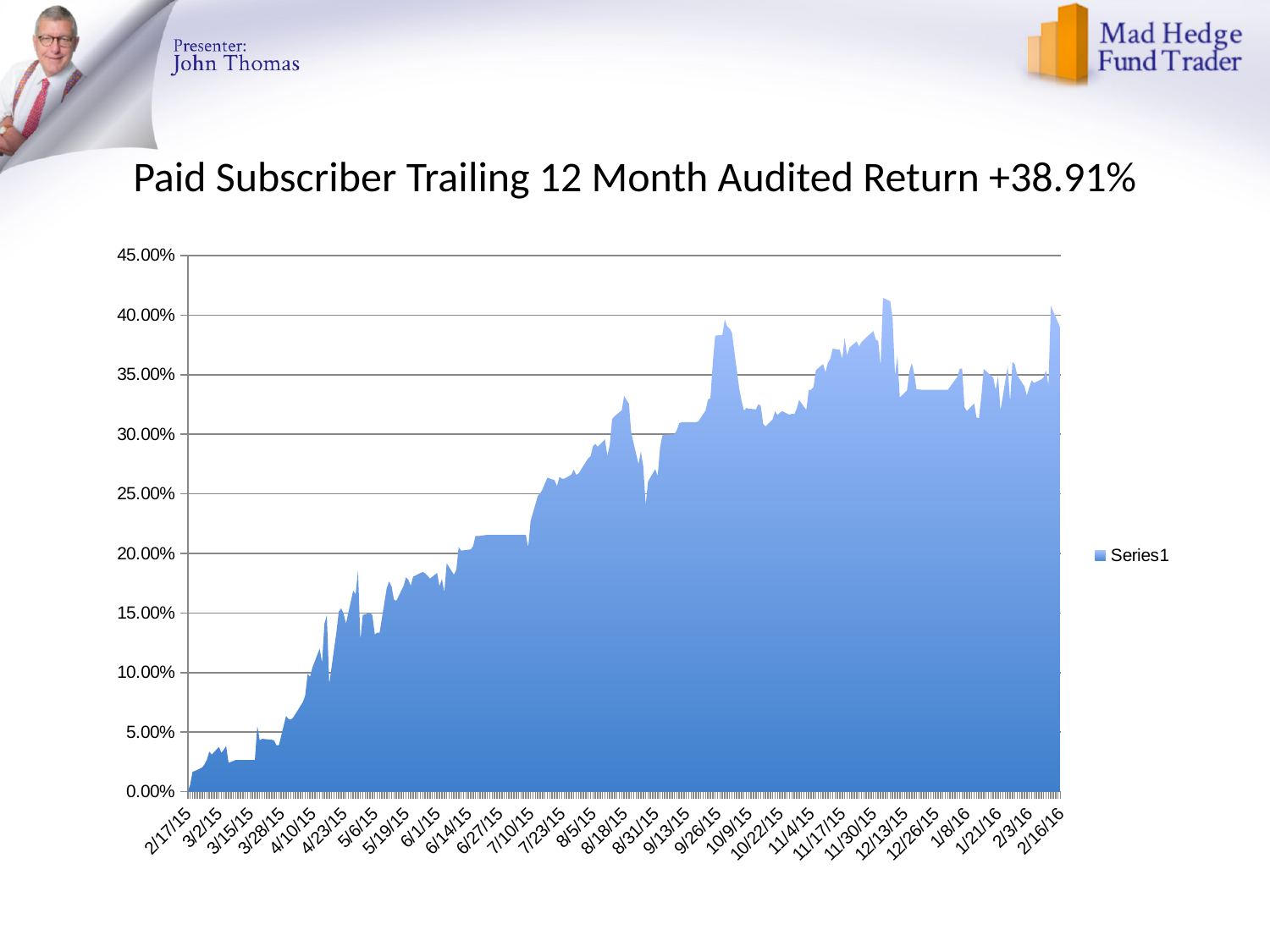

# Paid Subscriber Trailing 12 Month Audited Return +38.91%

### Chart

| Category |  |
|---|---|
| 42052 | 0.0 |
| 42053 | 0.0057999999999998 |
| 42054 | 0.016799999999999902 |
| 42055 | 0.017399999999999905 |
| 42058 | 0.020300000000000006 |
| 42059 | 0.022999999999999906 |
| 42060 | 0.026899999999999903 |
| 42061 | 0.033599999999999804 |
| 42062 | 0.031099999999999902 |
| 42065 | 0.03759999999999981 |
| 42066 | 0.032600000000000004 |
| 42067 | 0.03519999999999991 |
| 42068 | 0.038299999999999806 |
| 42069 | 0.024199999999999805 |
| 42072 | 0.026600000000000006 |
| 42073 | 0.026600000000000006 |
| 42074 | 0.026600000000000006 |
| 42075 | 0.026600000000000006 |
| 42076 | 0.026600000000000006 |
| 42079 | 0.026600000000000006 |
| 42080 | 0.026600000000000006 |
| 42081 | 0.05519999999999991 |
| 42082 | 0.04319999999999992 |
| 42083 | 0.04440000000000001 |
| 42086 | 0.04379999999999981 |
| 42087 | 0.04359999999999992 |
| 42088 | 0.04299999999999991 |
| 42089 | 0.038899999999999914 |
| 42090 | 0.03909999999999991 |
| 42093 | 0.06349999999999989 |
| 42094 | 0.06109999999999991 |
| 42095 | 0.060499999999999804 |
| 42096 | 0.06229999999999981 |
| 42100 | 0.0751999999999999 |
| 42101 | 0.08090000000000001 |
| 42102 | 0.09879999999999982 |
| 42103 | 0.09649999999999981 |
| 42104 | 0.1044 |
| 42107 | 0.12000000000000001 |
| 42108 | 0.10840000000000001 |
| 42109 | 0.14100000000000001 |
| 42110 | 0.1481 |
| 42111 | 0.0903999999999998 |
| 42114 | 0.1337 |
| 42115 | 0.15120000000000003 |
| 42116 | 0.15390000000000004 |
| 42117 | 0.14940000000000003 |
| 42118 | 0.1411 |
| 42121 | 0.16890000000000002 |
| 42122 | 0.1656 |
| 42123 | 0.18550000000000003 |
| 42124 | 0.1273 |
| 42125 | 0.14820000000000003 |
| 42128 | 0.1501 |
| 42129 | 0.14790000000000003 |
| 42130 | 0.13190000000000002 |
| 42131 | 0.13340000000000002 |
| 42132 | 0.13340000000000002 |
| 42135 | 0.17090000000000002 |
| 42136 | 0.17640000000000003 |
| 42137 | 0.1723 |
| 42138 | 0.1612 |
| 42139 | 0.1602 |
| 42142 | 0.1726 |
| 42143 | 0.17980000000000002 |
| 42144 | 0.1778 |
| 42145 | 0.17290000000000003 |
| 42146 | 0.18050000000000002 |
| 42150 | 0.18440000000000004 |
| 42151 | 0.18320000000000003 |
| 42152 | 0.18130000000000002 |
| 42153 | 0.17880000000000001 |
| 42156 | 0.1836 |
| 42157 | 0.17250000000000001 |
| 42158 | 0.1786 |
| 42159 | 0.1673 |
| 42160 | 0.1916 |
| 42163 | 0.18220000000000003 |
| 42164 | 0.18610000000000002 |
| 42165 | 0.2053 |
| 42166 | 0.2023 |
| 42167 | 0.2026 |
| 42170 | 0.2033 |
| 42171 | 0.2061 |
| 42172 | 0.21470000000000003 |
| 42173 | 0.21450000000000002 |
| 42174 | 0.21480000000000002 |
| 42177 | 0.2156 |
| 42178 | 0.2156 |
| 42179 | 0.2156 |
| 42180 | 0.2156 |
| 42181 | 0.2156 |
| 42184 | 0.2156 |
| 42185 | 0.2156 |
| 42186 | 0.2156 |
| 42187 | 0.2156 |
| 42191 | 0.2156 |
| 42192 | 0.2156 |
| 42193 | 0.2156 |
| 42194 | 0.2051 |
| 42195 | 0.2273 |
| 42198 | 0.24810000000000001 |
| 42199 | 0.2505 |
| 42200 | 0.2538 |
| 42201 | 0.2589 |
| 42202 | 0.2635 |
| 42205 | 0.2615 |
| 42206 | 0.2565 |
| 42207 | 0.2642 |
| 42208 | 0.26280000000000003 |
| 42209 | 0.2626 |
| 42212 | 0.2661 |
| 42213 | 0.27040000000000003 |
| 42214 | 0.2659 |
| 42215 | 0.2671 |
| 42216 | 0.2702 |
| 42219 | 0.27980000000000005 |
| 42220 | 0.28150000000000003 |
| 42221 | 0.29000000000000004 |
| 42222 | 0.29190000000000005 |
| 42223 | 0.28950000000000004 |
| 42226 | 0.2957 |
| 42227 | 0.28190000000000004 |
| 42228 | 0.2911 |
| 42229 | 0.31270000000000003 |
| 42230 | 0.31510000000000005 |
| 42233 | 0.32010000000000005 |
| 42234 | 0.33220000000000005 |
| 42235 | 0.32870000000000005 |
| 42236 | 0.32570000000000005 |
| 42237 | 0.30080000000000007 |
| 42240 | 0.275 |
| 42241 | 0.28550000000000003 |
| 42242 | 0.2732 |
| 42243 | 0.24080000000000001 |
| 42244 | 0.2604 |
| 42247 | 0.27080000000000004 |
| 42248 | 0.265 |
| 42249 | 0.2887 |
| 42250 | 0.29910000000000003 |
| 42251 | 0.29950000000000004 |
| 42255 | 0.30000000000000004 |
| 42256 | 0.30340000000000006 |
| 42257 | 0.30920000000000003 |
| 42258 | 0.31010000000000004 |
| 42261 | 0.31010000000000004 |
| 42262 | 0.31010000000000004 |
| 42263 | 0.31010000000000004 |
| 42264 | 0.31010000000000004 |
| 42265 | 0.3108000000000001 |
| 42268 | 0.3199000000000001 |
| 42269 | 0.3293000000000001 |
| 42270 | 0.33010000000000006 |
| 42271 | 0.36010000000000003 |
| 42272 | 0.38270000000000004 |
| 42275 | 0.3834000000000001 |
| 42276 | 0.3963000000000001 |
| 42277 | 0.39070000000000005 |
| 42278 | 0.38870000000000005 |
| 42279 | 0.38520000000000004 |
| 42282 | 0.3388000000000001 |
| 42283 | 0.32810000000000006 |
| 42284 | 0.3198000000000001 |
| 42285 | 0.32200000000000006 |
| 42286 | 0.32150000000000006 |
| 42289 | 0.3208000000000001 |
| 42290 | 0.3253000000000001 |
| 42291 | 0.32370000000000004 |
| 42292 | 0.30870000000000003 |
| 42293 | 0.30660000000000004 |
| 42296 | 0.31260000000000004 |
| 42297 | 0.3193000000000001 |
| 42298 | 0.31610000000000005 |
| 42299 | 0.31810000000000005 |
| 42300 | 0.3193000000000001 |
| 42303 | 0.3163000000000001 |
| 42304 | 0.3173000000000001 |
| 42305 | 0.3168000000000001 |
| 42306 | 0.3214000000000001 |
| 42307 | 0.3288000000000001 |
| 42310 | 0.3204000000000001 |
| 42311 | 0.3369000000000001 |
| 42312 | 0.3373000000000001 |
| 42313 | 0.33960000000000007 |
| 42314 | 0.35380000000000006 |
| 42317 | 0.35890000000000005 |
| 42318 | 0.35200000000000004 |
| 42319 | 0.35980000000000006 |
| 42320 | 0.3632 |
| 42321 | 0.3718000000000001 |
| 42324 | 0.3708000000000001 |
| 42325 | 0.36300000000000004 |
| 42326 | 0.38090000000000007 |
| 42327 | 0.36580000000000007 |
| 42328 | 0.37270000000000003 |
| 42331 | 0.37790000000000007 |
| 42332 | 0.37370000000000003 |
| 42333 | 0.3773000000000001 |
| 42335 | 0.38120000000000004 |
| 42338 | 0.38660000000000005 |
| 42339 | 0.37940000000000007 |
| 42340 | 0.3783000000000001 |
| 42341 | 0.3572 |
| 42342 | 0.41450000000000004 |
| 42345 | 0.4117 |
| 42346 | 0.3974000000000001 |
| 42347 | 0.34950000000000003 |
| 42348 | 0.36590000000000006 |
| 42349 | 0.3309000000000001 |
| 42352 | 0.33670000000000005 |
| 42353 | 0.3526 |
| 42354 | 0.35980000000000006 |
| 42355 | 0.3506 |
| 42356 | 0.33770000000000006 |
| 42359 | 0.33720000000000006 |
| 42360 | 0.33720000000000006 |
| 42361 | 0.33720000000000006 |
| 42362 | 0.33720000000000006 |
| 42366 | 0.33720000000000006 |
| 42367 | 0.33720000000000006 |
| 42368 | 0.33720000000000006 |
| 42369 | 0.33720000000000006 |
| 42373 | 0.3482 |
| 42374 | 0.35490000000000005 |
| 42375 | 0.3551 |
| 42376 | 0.3228000000000001 |
| 42377 | 0.31950000000000006 |
| 42380 | 0.3259000000000001 |
| 42381 | 0.31410000000000005 |
| 42382 | 0.3133000000000001 |
| 42383 | 0.3314000000000001 |
| 42384 | 0.35480000000000006 |
| 42388 | 0.34740000000000004 |
| 42389 | 0.33720000000000006 |
| 42390 | 0.34890000000000004 |
| 42391 | 0.3198000000000001 |
| 42394 | 0.35700000000000004 |
| 42395 | 0.3273000000000001 |
| 42396 | 0.36060000000000003 |
| 42397 | 0.35860000000000003 |
| 42398 | 0.34950000000000003 |
| 42401 | 0.3402 |
| 42402 | 0.3323000000000001 |
| 42403 | 0.33920000000000006 |
| 42404 | 0.3452 |
| 42405 | 0.3431 |
| 42408 | 0.34600000000000003 |
| 42409 | 0.3477 |
| 42410 | 0.35340000000000005 |
| 42411 | 0.34080000000000005 |
| 42412 | 0.4077 |
| 42416 | 0.38910000000000006 |